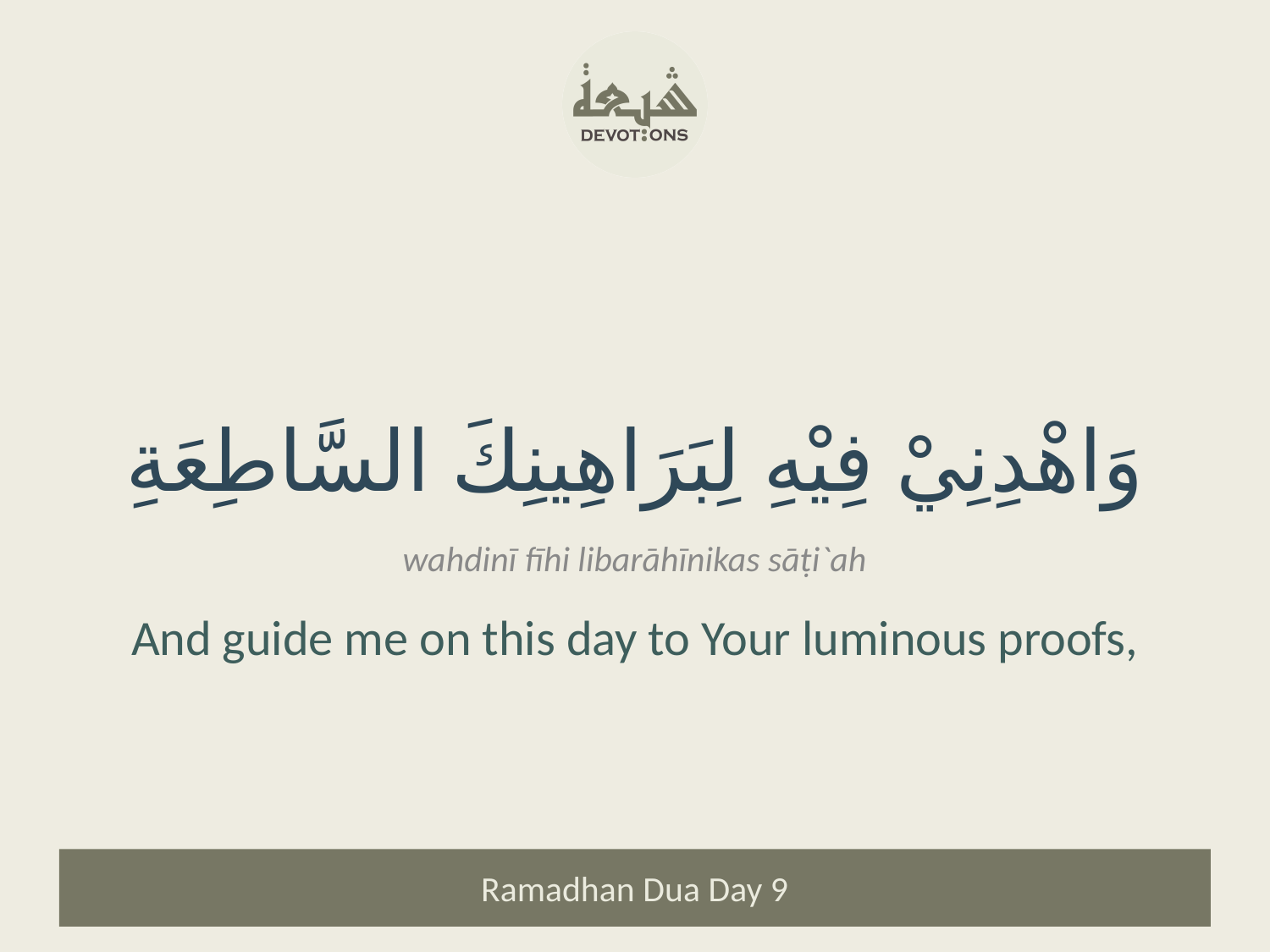

وَاهْدِنِيْ فِيْهِ لِبَرَاهِينِكَ السَّاطِعَةِ
wahdinī fīhi libarāhīnikas sāṭi`ah
And guide me on this day to Your luminous proofs,
Ramadhan Dua Day 9